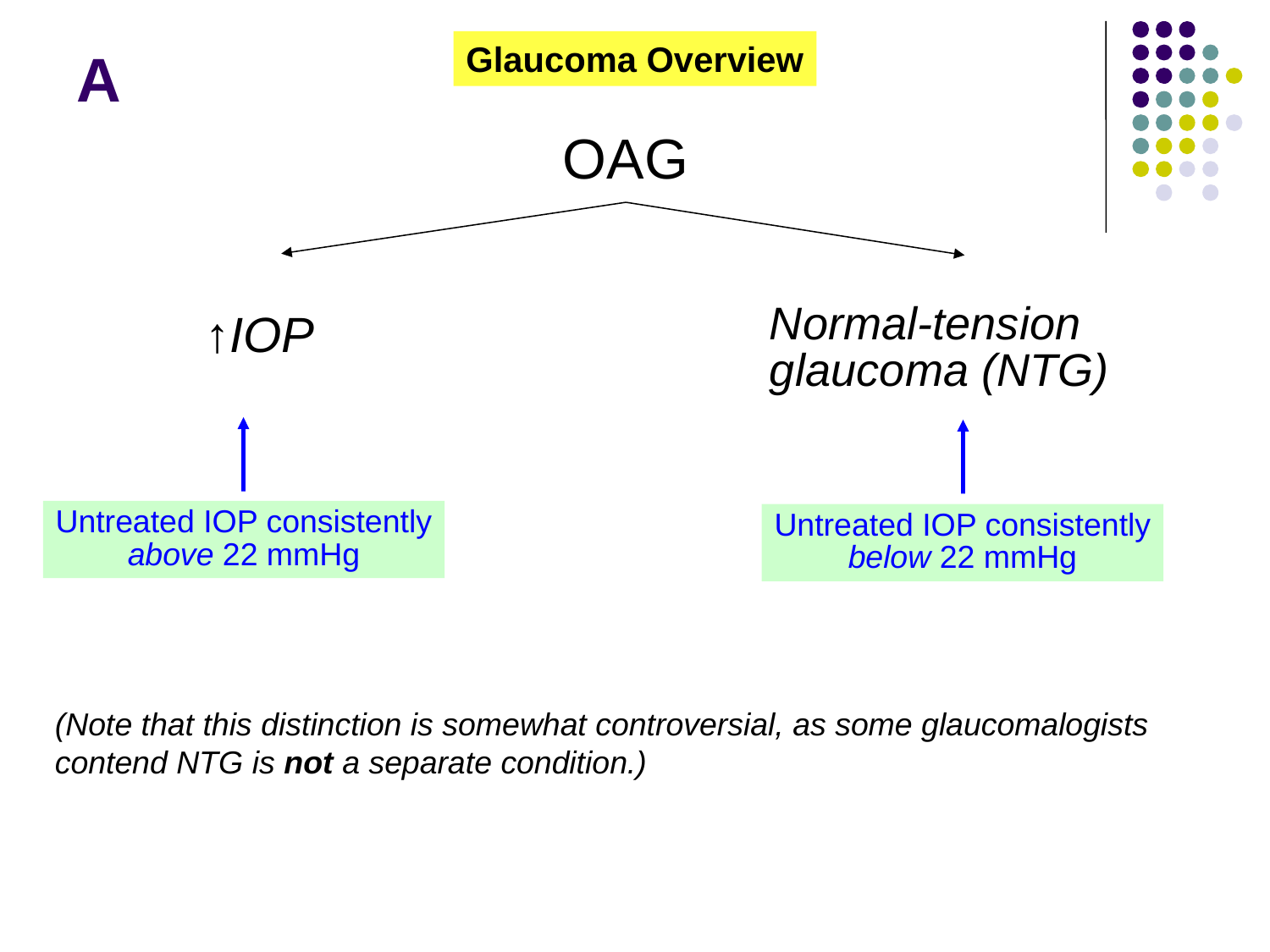

Glaucoma Overview
# A
OAG

Normal-tension
glaucoma (NTG)
↑IOP

Untreated IOP consistently
above 22 mmHg
Untreated IOP consistently
below 22 mmHg
(Note that this distinction is somewhat controversial, as some glaucomalogists contend NTG is not a separate condition.)